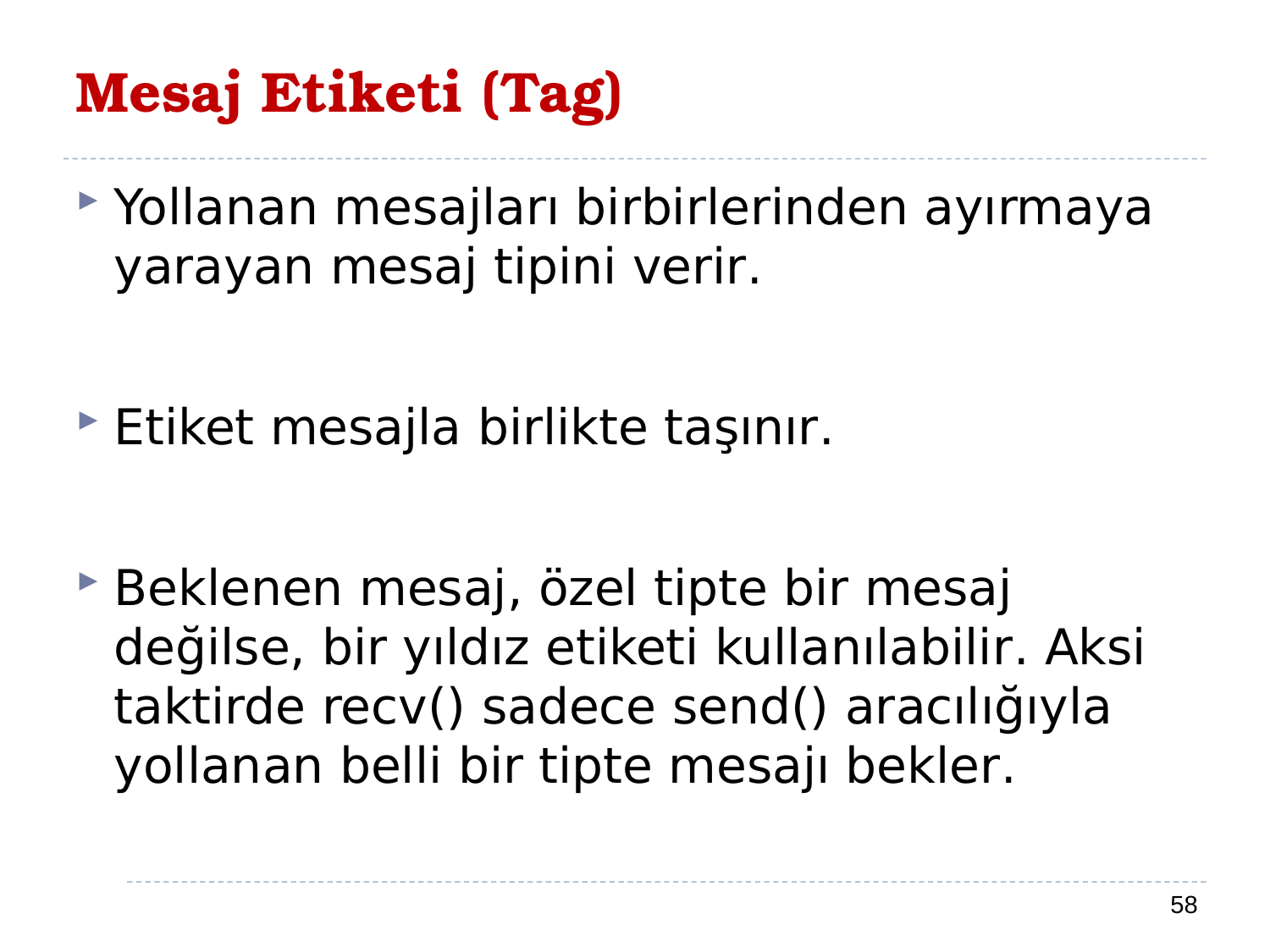

# Mesaj Etiketi (Tag)
Yollanan mesajları birbirlerinden ayırmaya yarayan mesaj tipini verir.

Etiket mesajla birlikte taşınır.

Beklenen mesaj, özel tipte bir mesaj değilse, bir yıldız etiketi kullanılabilir. Aksi taktirde recv() sadece send() aracılığıyla yollanan belli bir tipte mesajı bekler.
58